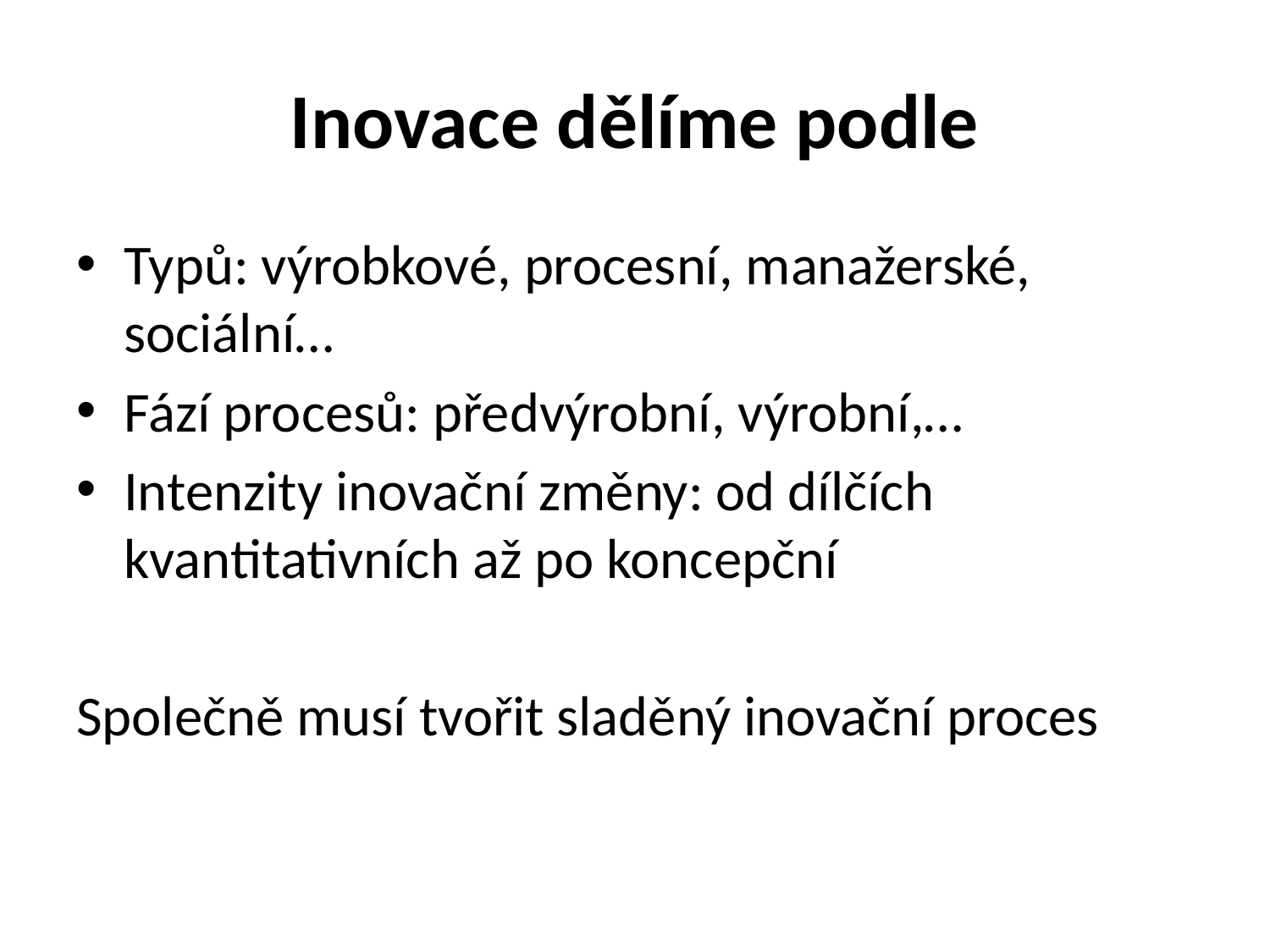

# Inovace dělíme podle
Typů: výrobkové, procesní, manažerské, sociální…
Fází procesů: předvýrobní, výrobní,…
Intenzity inovační změny: od dílčích kvantitativních až po koncepční

Společně musí tvořit sladěný inovační proces